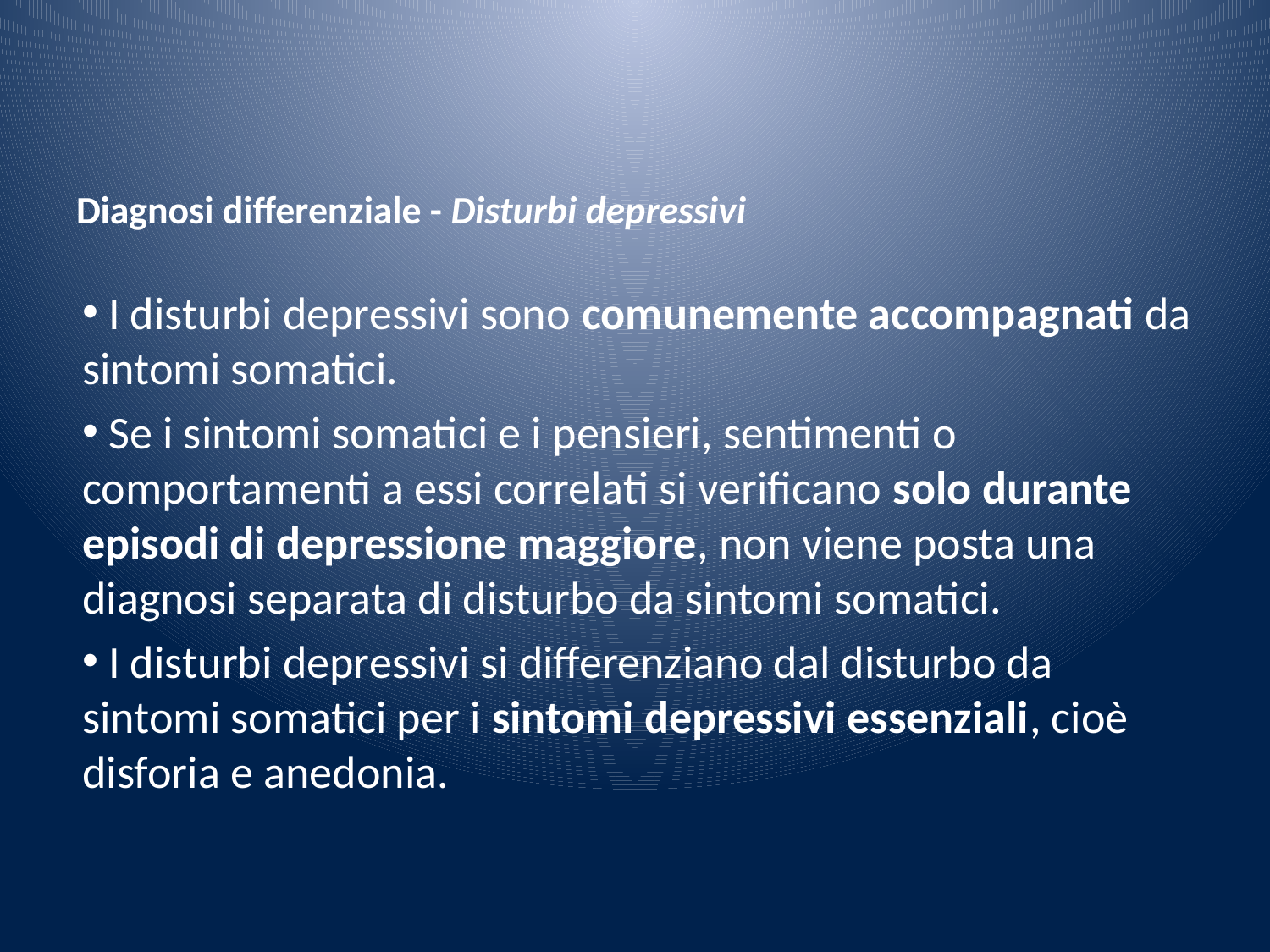

# Diagnosi differenziale - Disturbi depressivi
 I disturbi depressivi sono comunemente accompagnati da sintomi somatici.
 Se i sintomi somatici e i pensieri, sentimenti o comportamenti a essi correlati si verificano solo durante episodi di depressione maggiore, non viene posta una diagnosi separata di disturbo da sintomi somatici.
 I disturbi depressivi si differenziano dal disturbo da sintomi somatici per i sintomi depressivi essenziali, cioè disforia e anedonia.